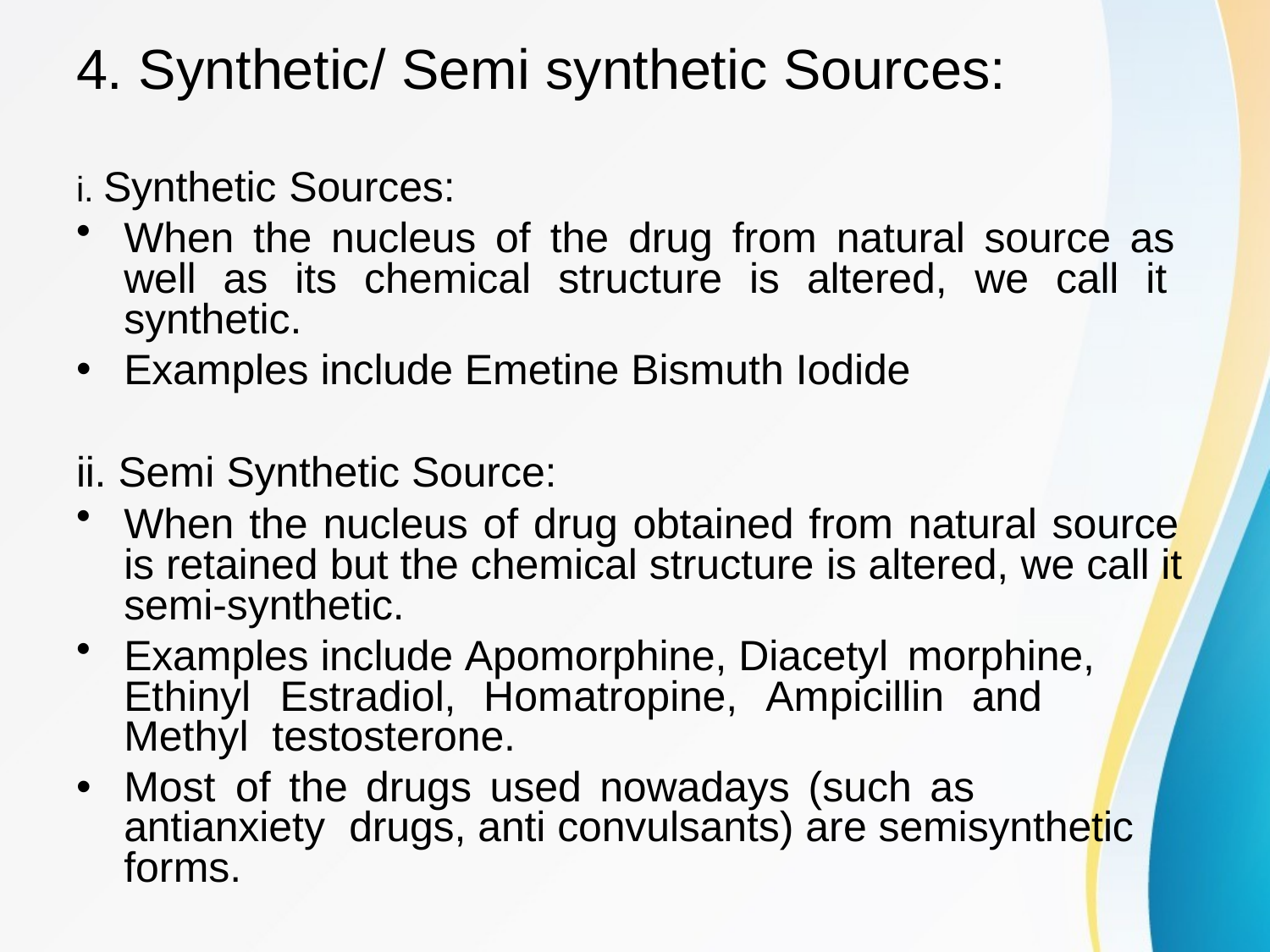

# 4. Synthetic/ Semi synthetic Sources:
i. Synthetic Sources:
When the nucleus of the drug from natural source as  well as its chemical structure is altered, we call it  synthetic.
Examples include Emetine Bismuth Iodide
•
ii. Semi Synthetic Source:
When the nucleus of drug obtained from natural source  is retained but the chemical structure is altered, we call it  semi-synthetic.
Examples include Apomorphine, Diacetyl morphine,
Ethinyl	Estradiol,	Homatropine,	Ampicillin	and	Methyl  testosterone.
Most	of	the	drugs	used	nowadays	(such	as	antianxiety  drugs, anti convulsants) are semisynthetic forms.
•